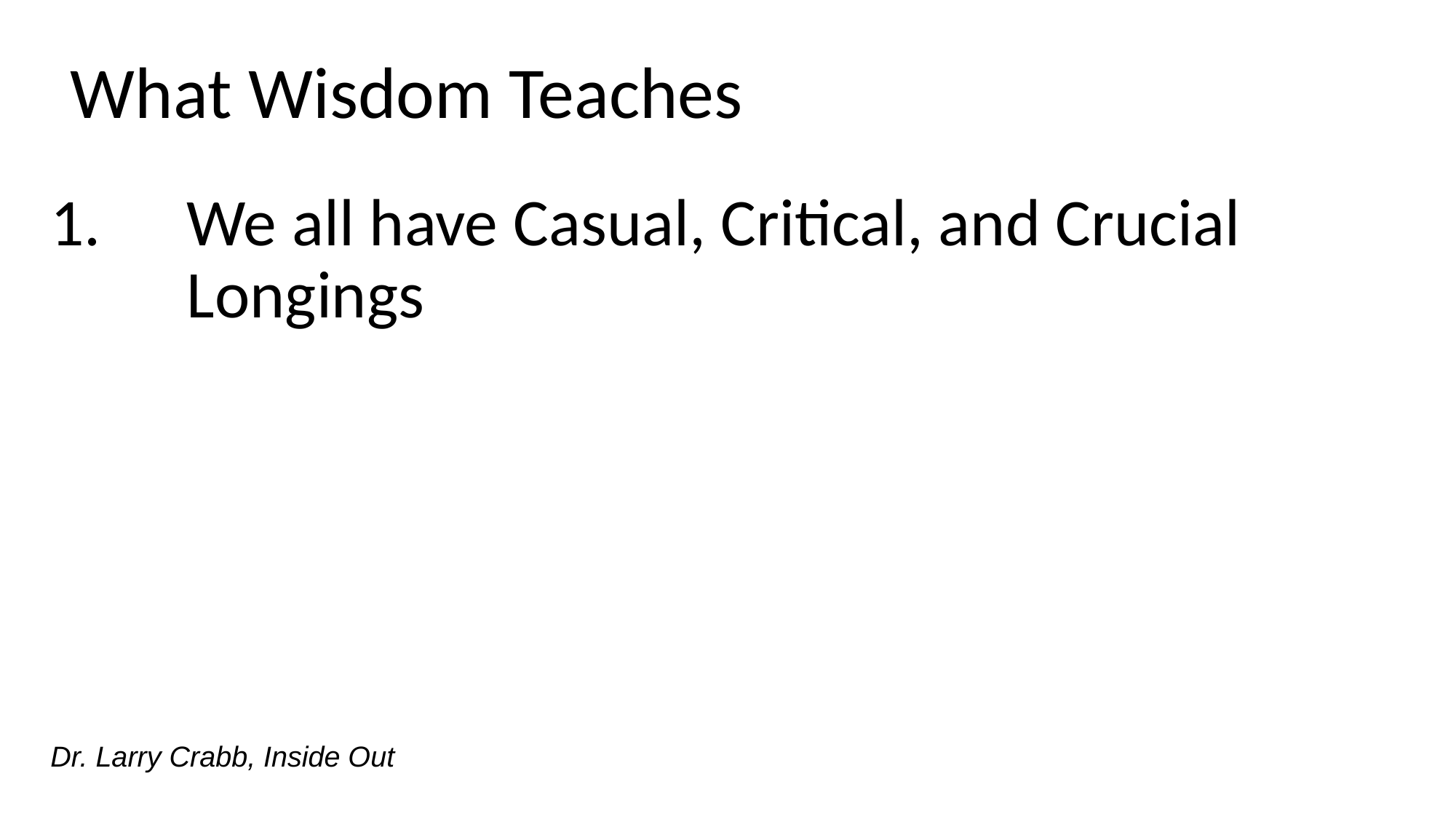

# What Wisdom Teaches
We all have Casual, Critical, and Crucial Longings

Dr. Larry Crabb, Inside Out